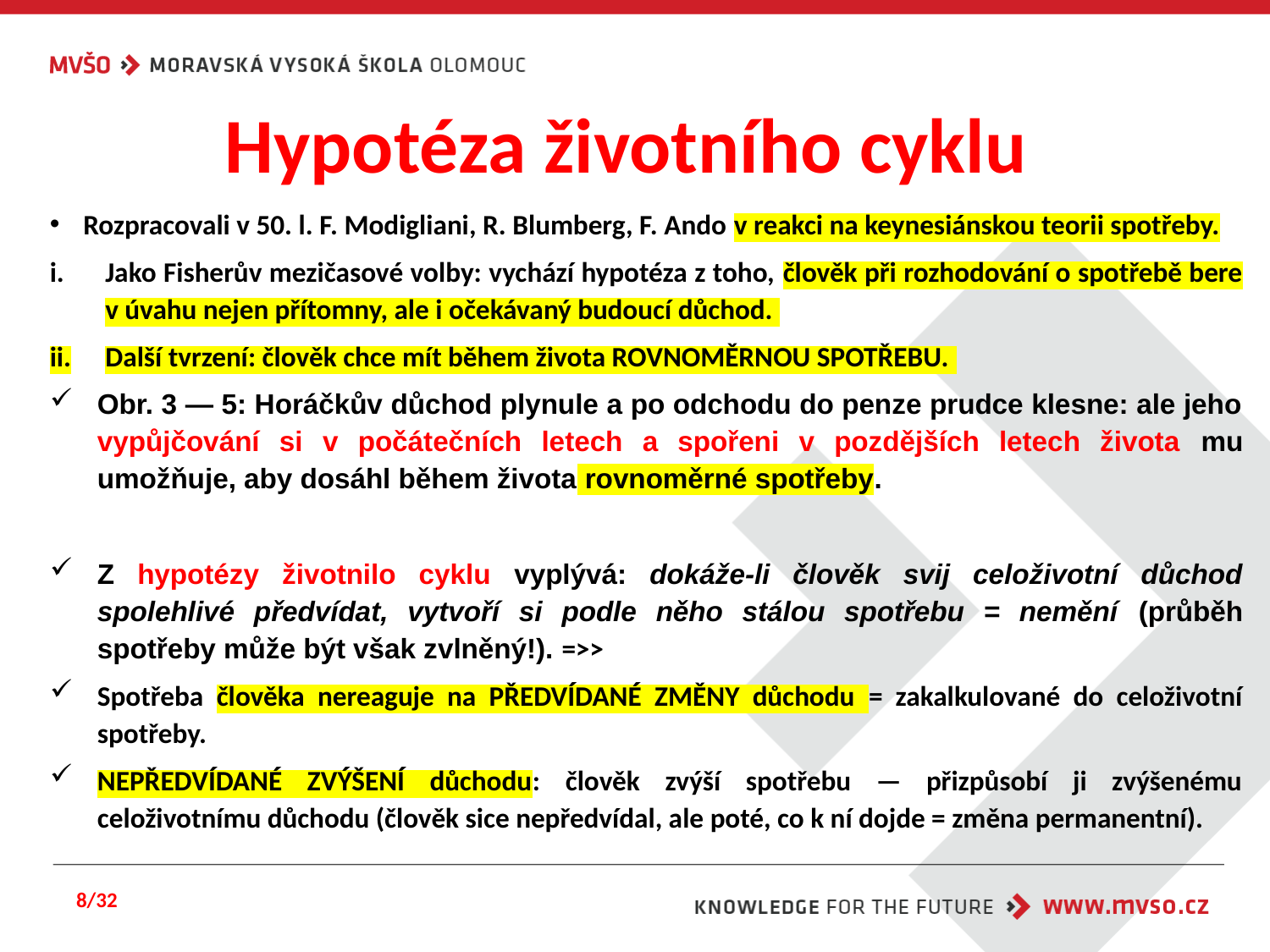

# Hypotéza životního cyklu
Rozpracovali v 50. l. F. Modigliani, R. Blumberg, F. Ando v reakci na keynesiánskou teorii spotřeby.
Jako Fisherův mezičasové volby: vychází hypotéza z toho, člověk při rozhodování o spotřebě bere v úvahu nejen přítomny, ale i očekávaný budoucí důchod.
Další tvrzení: člověk chce mít během života ROVNOMĚRNOU SPOTŘEBU.
Obr. 3 — 5: Horáčkův důchod plynule a po odchodu do penze prudce klesne: ale jeho vypůjčování si v počátečních letech a spořeni v pozdějších letech života mu umožňuje, aby dosáhl během života rovnoměrné spotřeby.

Z hypotézy životnilo cyklu vyplývá: dokáže-li člověk svij celoživotní důchod spolehlivé předvídat, vytvoří si podle něho stálou spotřebu = nemění (průběh spotřeby může být však zvlněný!). =>>
Spotřeba člověka nereaguje na PŘEDVÍDANÉ ZMĚNY důchodu = zakalkulované do celoživotní spotřeby.
NEPŘEDVÍDANÉ ZVÝŠENÍ důchodu: člověk zvýší spotřebu — přizpůsobí ji zvýšenému celoživotnímu důchodu (člověk sice nepředvídal, ale poté, co k ní dojde = změna permanentní).

8/32